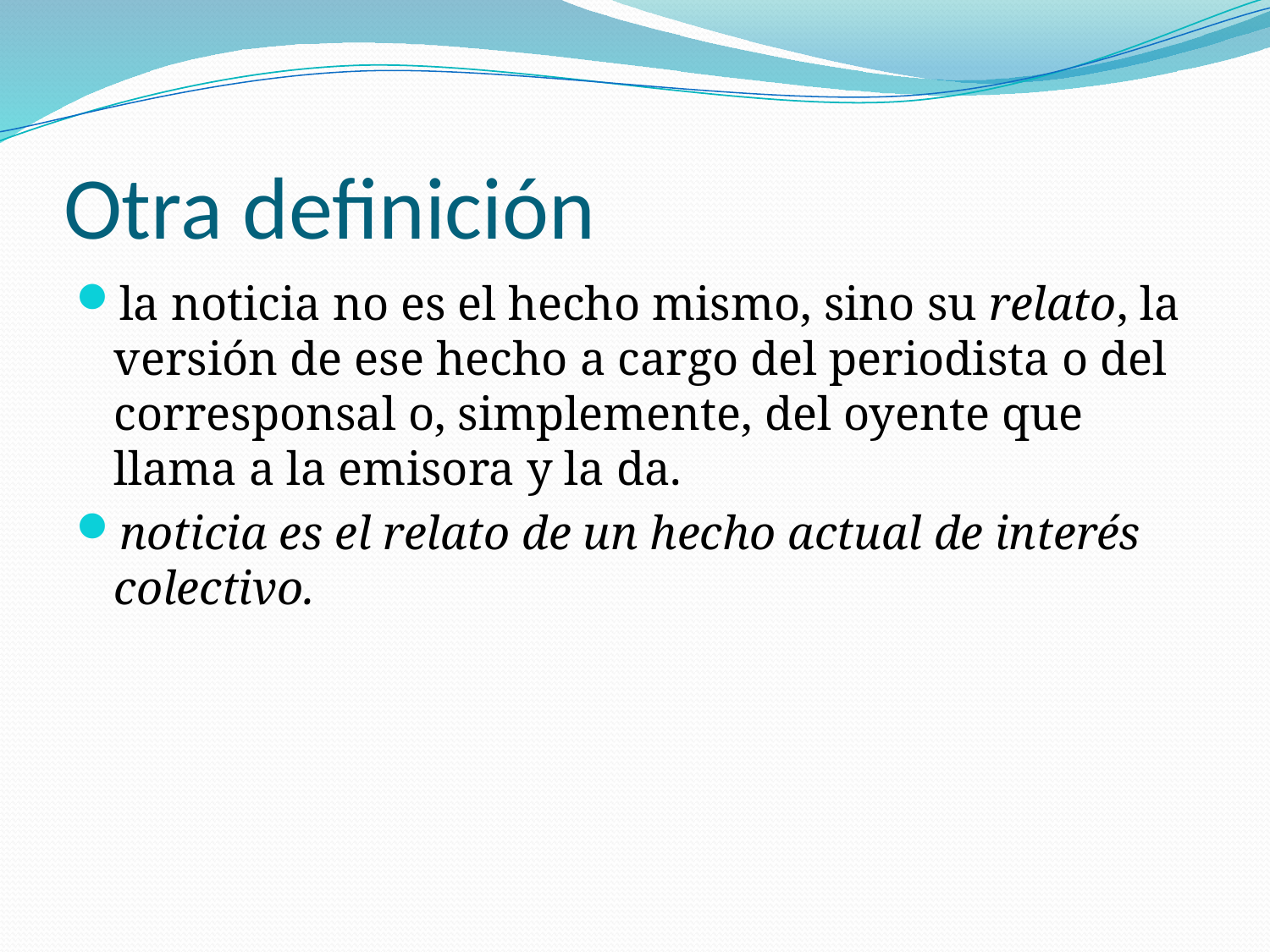

# Otra definición
la noticia no es el hecho mismo, sino su relato, la versión de ese hecho a cargo del periodista o del corresponsal o, simplemente, del oyente que llama a la emisora y la da.
noticia es el relato de un hecho actual de interés colectivo.